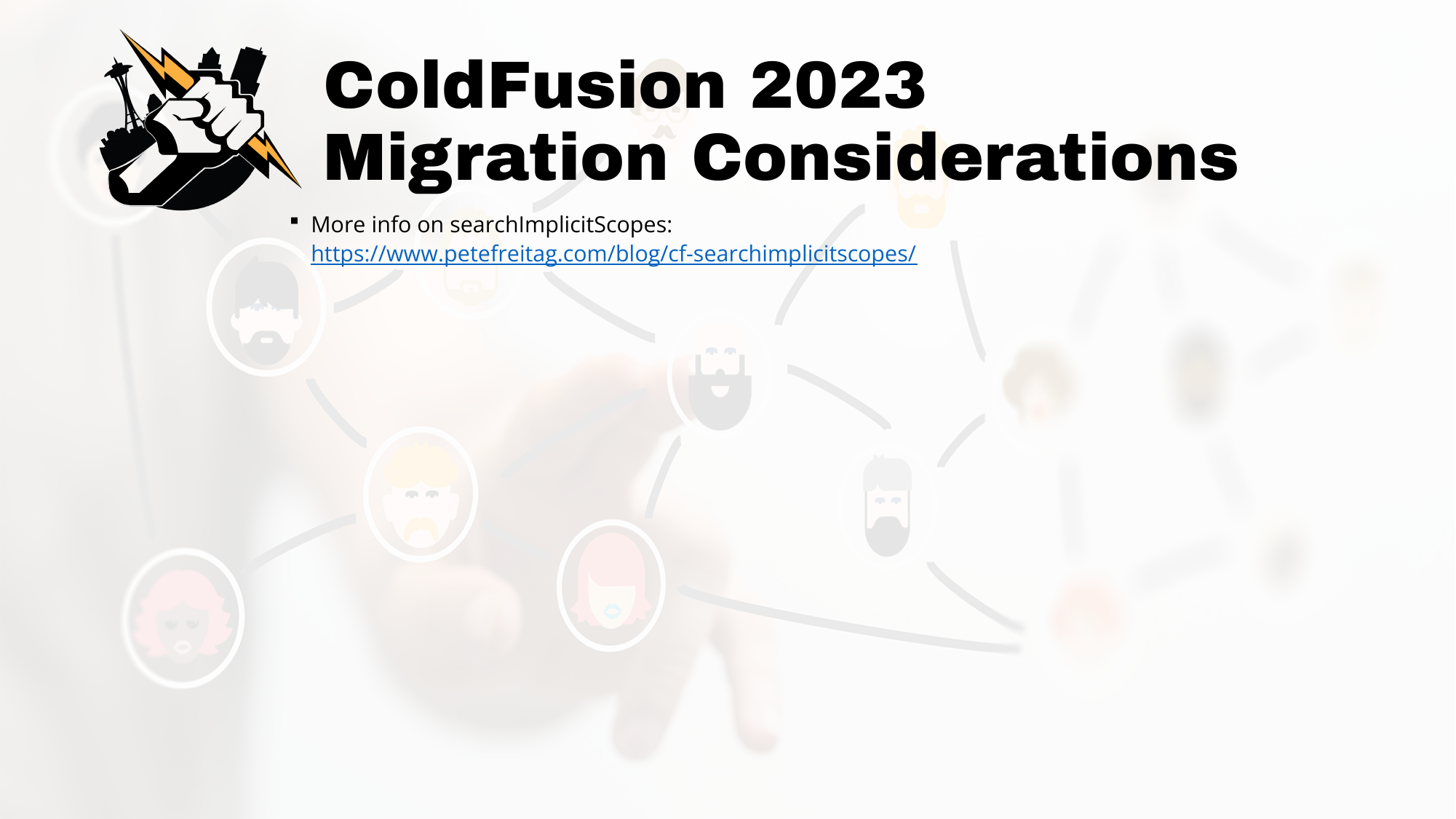

# ColdFusion 2023 Migration Considerations
More info on searchImplicitScopes:
https://www.petefreitag.com/blog/cf-searchimplicitscopes/